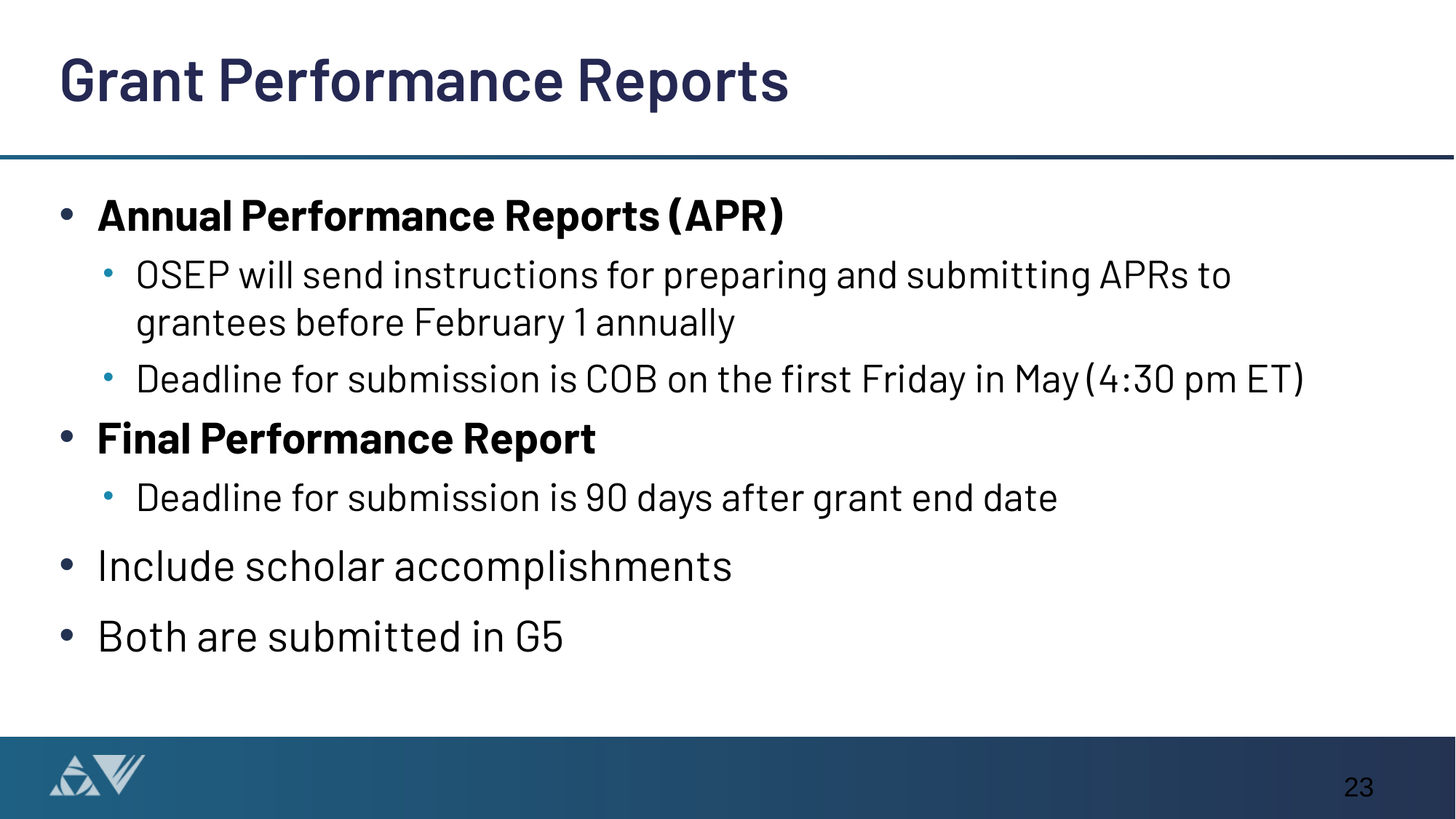

# Grant Performance Reports
Annual Performance Reports (APR)
OSEP will send instructions for preparing and submitting APRs to grantees before February 1 annually
Deadline for submission is COB on the first Friday in May (4:30 pm ET)
Final Performance Report
Deadline for submission is 90 days after grant end date
Include scholar accomplishments
Both are submitted in G5
23